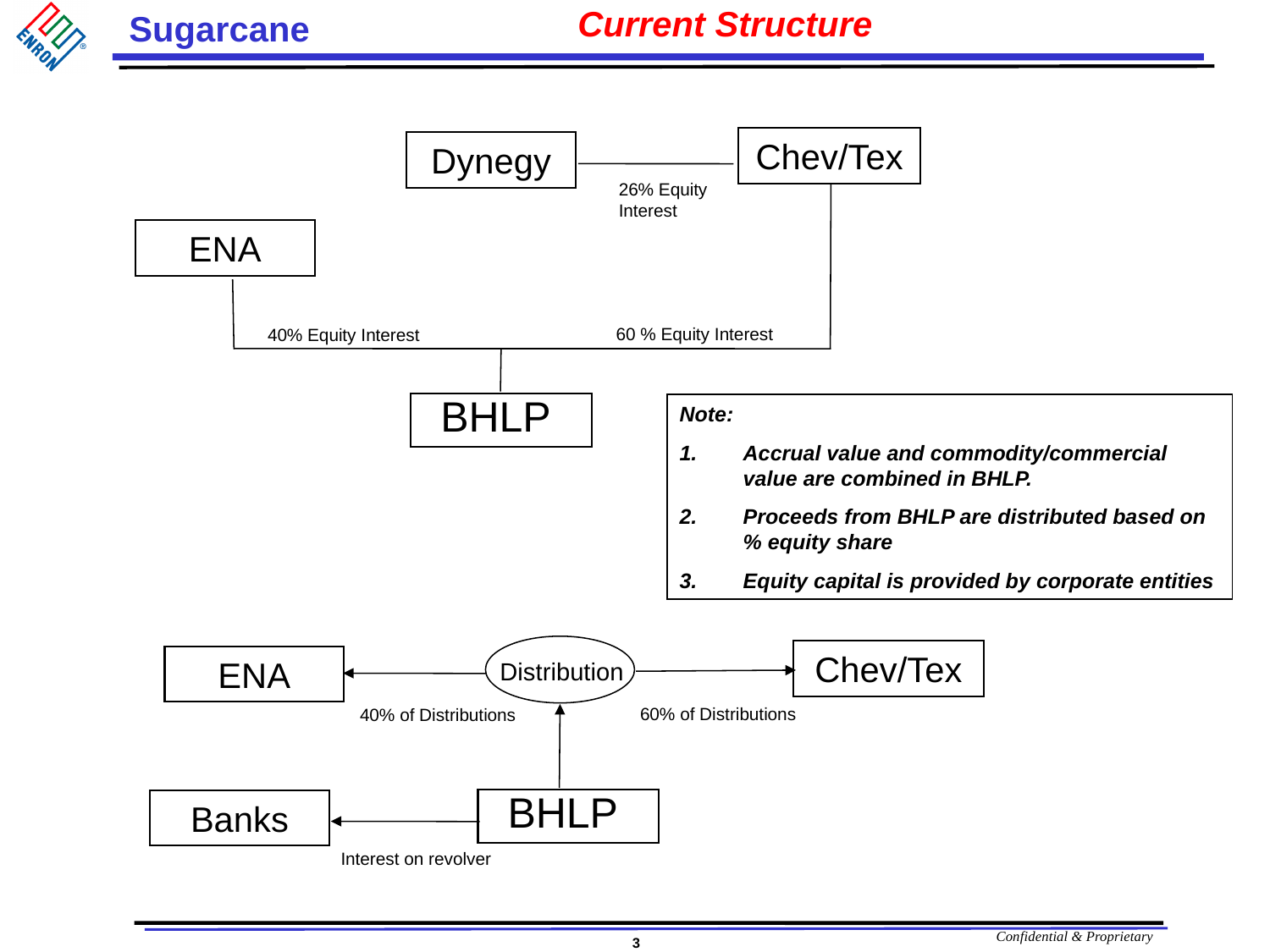

# Current Structure
Chev/Tex
Dynegy

26% Equity Interest

ENA

60 % Equity Interest
40% Equity Interest

BHLP
Note:
Accrual value and commodity/commercial value are combined in BHLP.
Proceeds from BHLP are distributed based on % equity share
Equity capital is provided by corporate entities

Chev/Tex
ENA
Distribution

60% of Distributions
40% of Distributions

BHLP
Banks

Interest on revolver